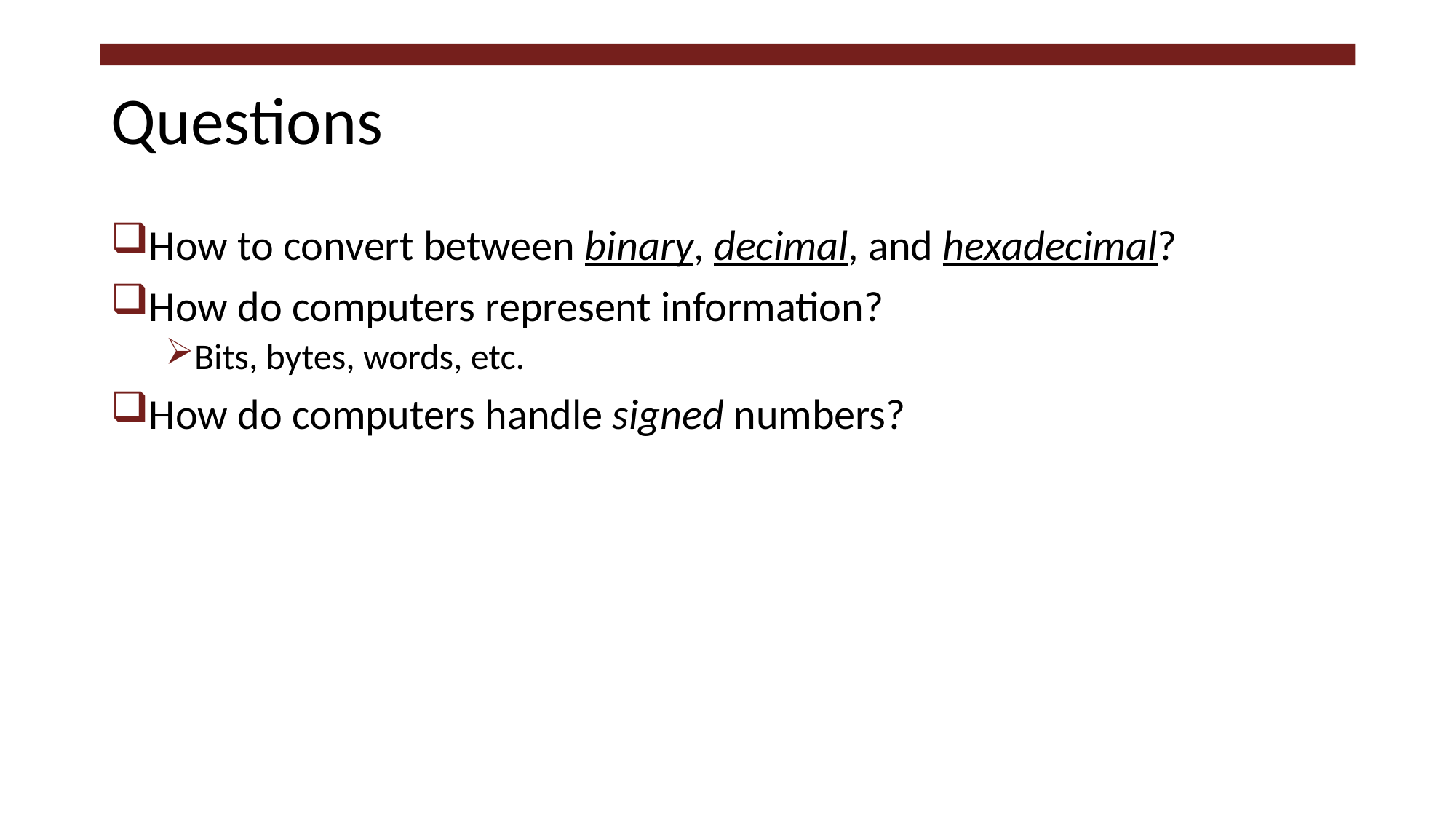

# Questions
How to convert between binary, decimal, and hexadecimal?
How do computers represent information?
Bits, bytes, words, etc.
How do computers handle signed numbers?